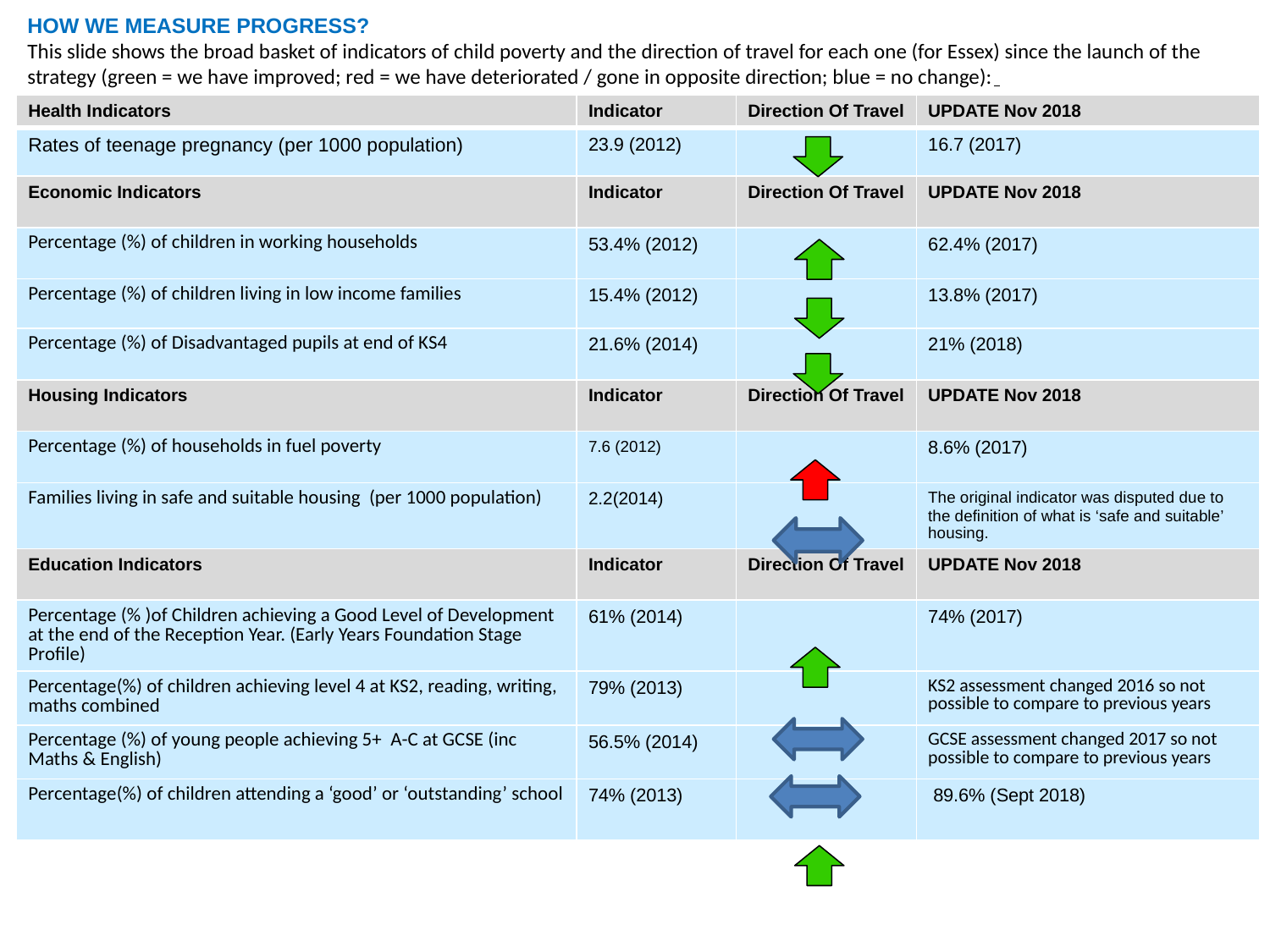

How we measure progress?
This slide shows the broad basket of indicators of child poverty and the direction of travel for each one (for Essex) since the launch of the strategy (green = we have improved; red = we have deteriorated / gone in opposite direction; blue = no change):
| Health Indicators | Indicator | Direction Of Travel | UPDATE Nov 2018 |
| --- | --- | --- | --- |
| Rates of teenage pregnancy (per 1000 population) | 23.9 (2012) |  | 16.7 (2017) |
| Economic Indicators | Indicator | Direction Of Travel | UPDATE Nov 2018 |
| Percentage (%) of children in working households | 53.4% (2012) |  | 62.4% (2017) |
| Percentage (%) of children living in low income families | 15.4% (2012) |  | 13.8% (2017) |
| Percentage (%) of Disadvantaged pupils at end of KS4 | 21.6% (2014) |  | 21% (2018) |
| Housing Indicators | Indicator | Direction Of Travel | UPDATE Nov 2018 |
| Percentage (%) of households in fuel poverty | 7.6 (2012) |  | 8.6% (2017) |
| Families living in safe and suitable housing (per 1000 population) | 2.2(2014) |  | The original indicator was disputed due to the definition of what is ‘safe and suitable’ housing. |
| Education Indicators | Indicator | Direction Of Travel | UPDATE Nov 2018 |
| Percentage (% )of Children achieving a Good Level of Development at the end of the Reception Year. (Early Years Foundation Stage Profile) | 61% (2014) |  | 74% (2017) |
| Percentage(%) of children achieving level 4 at KS2, reading, writing, maths combined | 79% (2013) |  | KS2 assessment changed 2016 so not possible to compare to previous years |
| Percentage (%) of young people achieving 5+ A-C at GCSE (inc Maths & English) | 56.5% (2014) |  | GCSE assessment changed 2017 so not possible to compare to previous years |
| Percentage(%) of children attending a ‘good’ or ‘outstanding’ school | 74% (2013) |  | 89.6% (Sept 2018) |